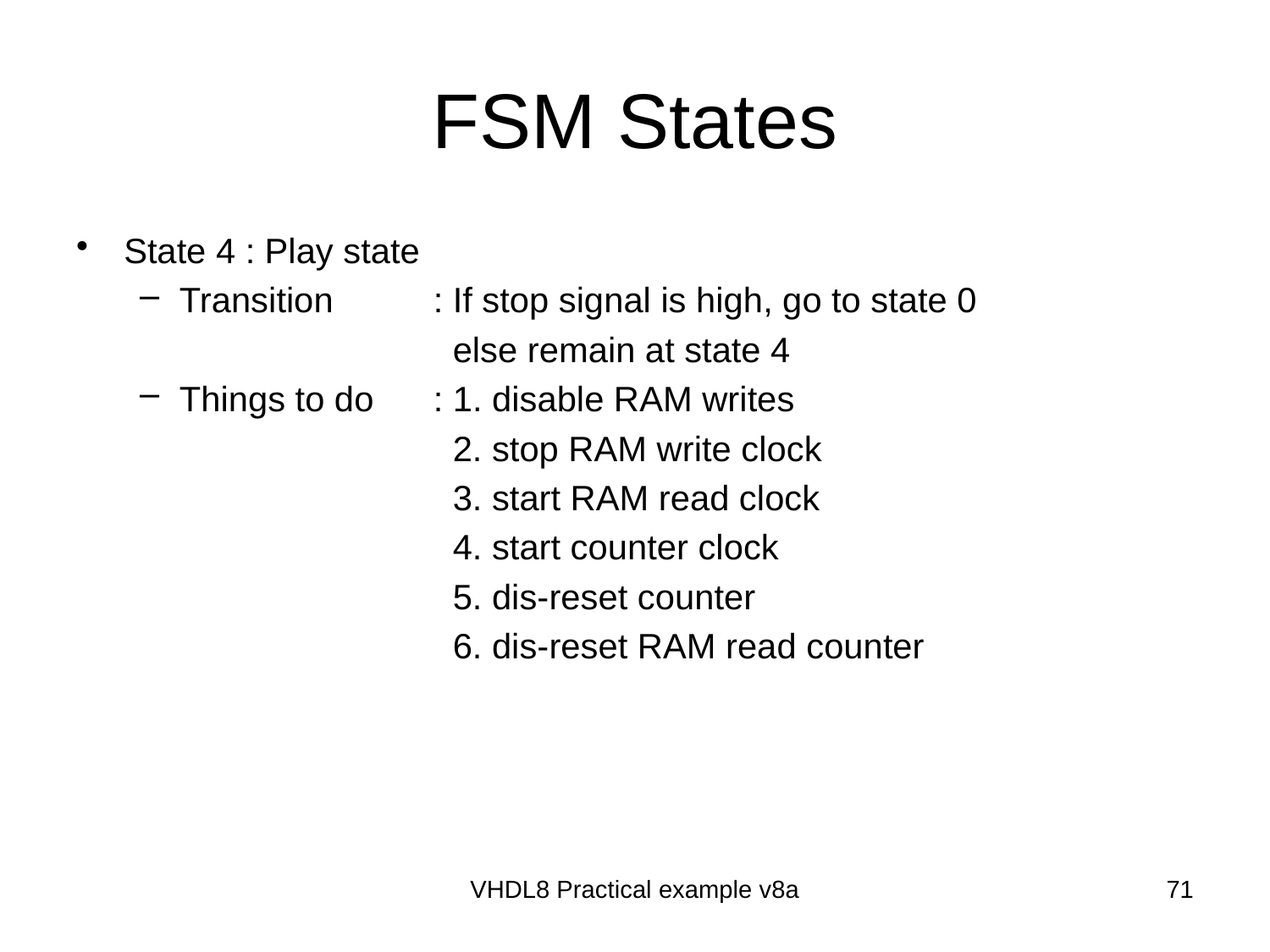

# FSM States
State 4 : Play state
Transition	: If stop signal is high, go to state 0
			  else remain at state 4
Things to do	: 1. disable RAM writes
			  2. stop RAM write clock
			  3. start RAM read clock
			  4. start counter clock
			  5. dis-reset counter
			  6. dis-reset RAM read counter
VHDL8 Practical example v8a
71